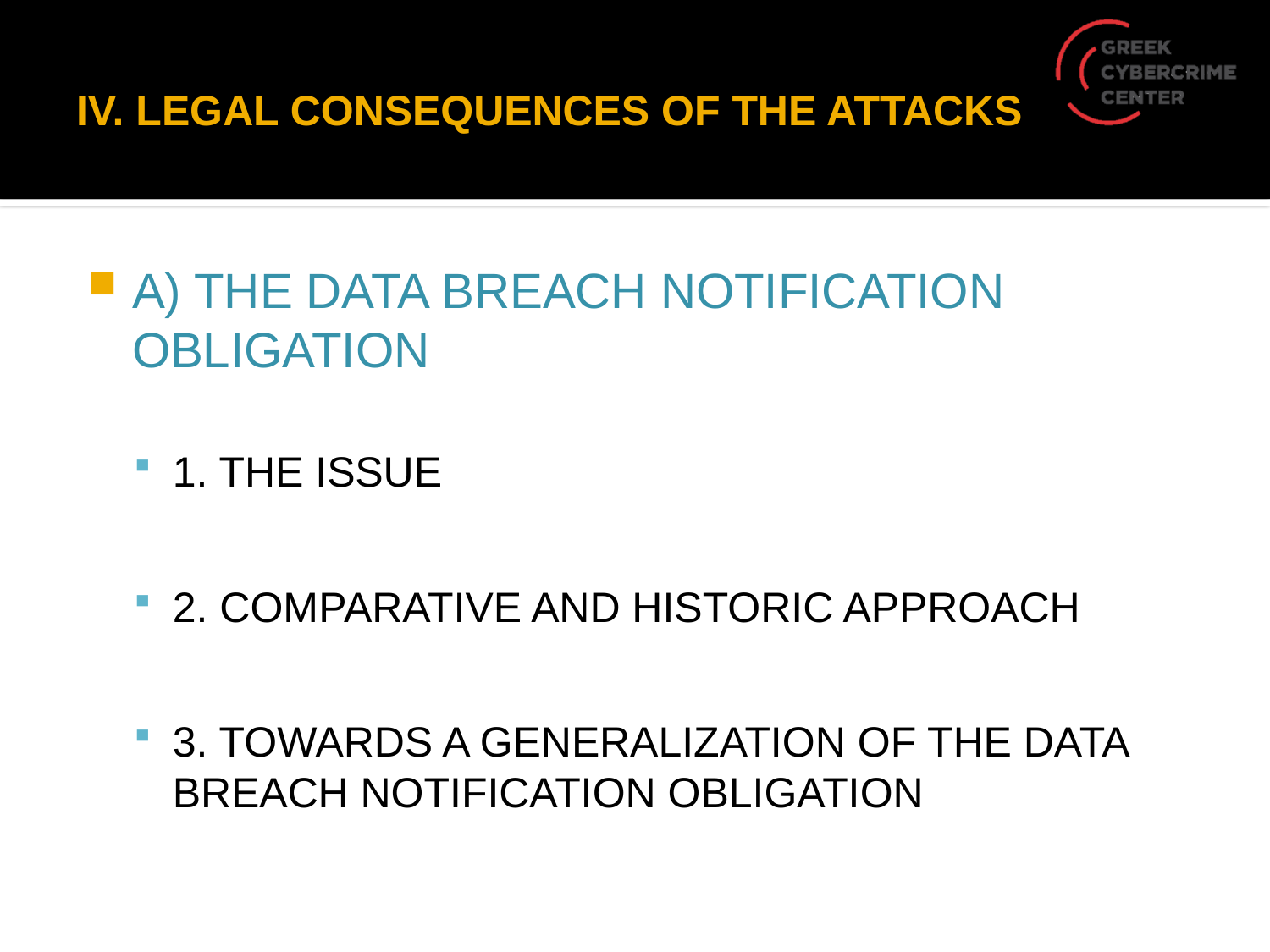

# IV. LEGAL CONSEQUENCES OF THE ATTACKS
A) THE DATA BREACH NOTIFICATION OBLIGATION

1. THE ISSUE

2. COMPARATIVE AND HISTORIC APPROACH

3. TOWARDS A GENERALIZATION OF THE DATA BREACH NOTIFICATION OBLIGATION